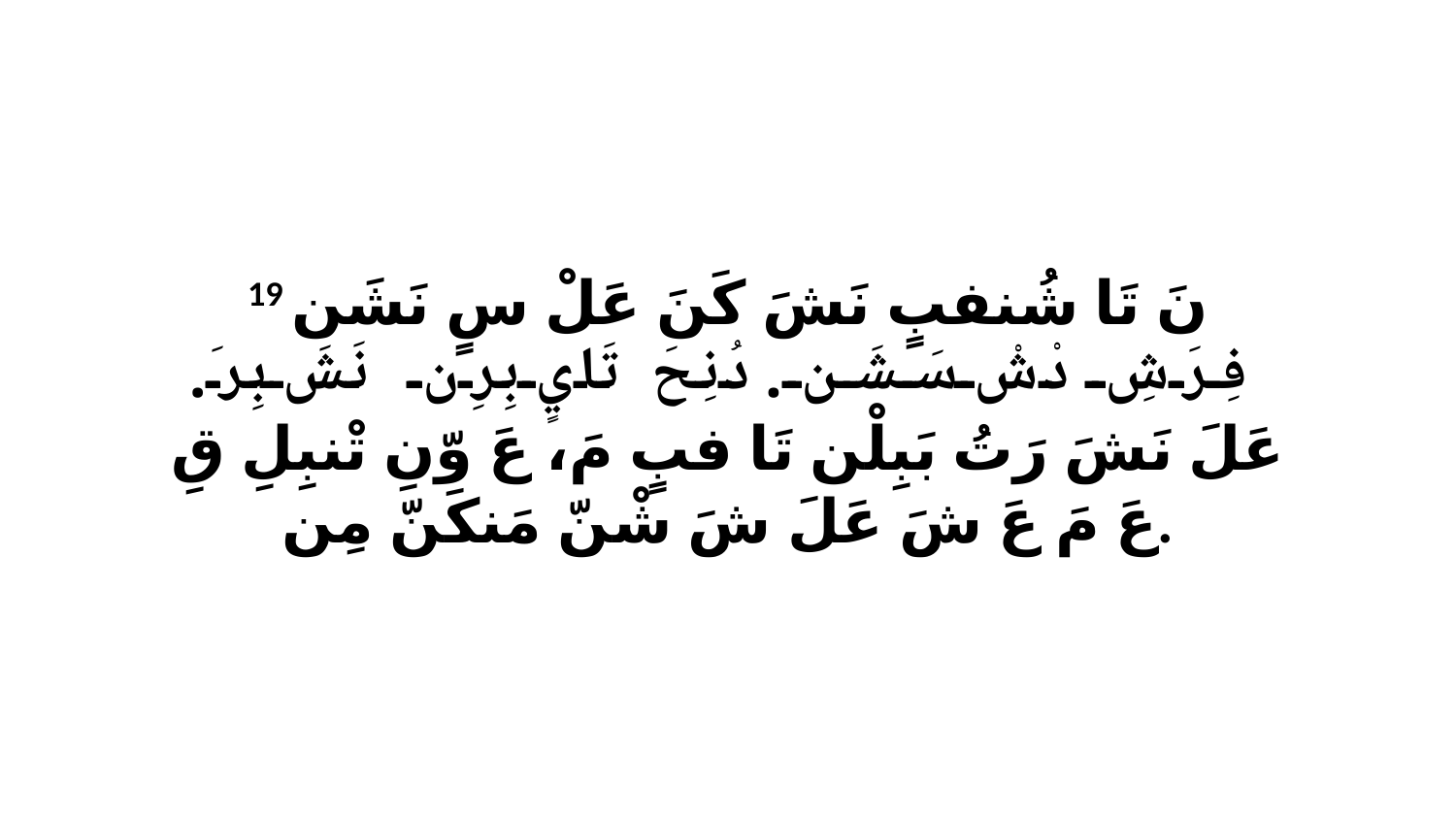

19 نَ تَا شُنفبٍ نَشَ كَنَ عَلْ سٍ نَشَن فِرَشِ دْشْ سَشَن. دُنِحَ تَايٍ بِرِن نَشَ بِرَ. عَلَ نَشَ رَتُ بَبِلْن تَا فبٍ مَ، عَ وّنِ تْنبِلِ قِ عَ مَ عَ شَ عَلَ شَ شْنّ مَنكَنّ مِن.